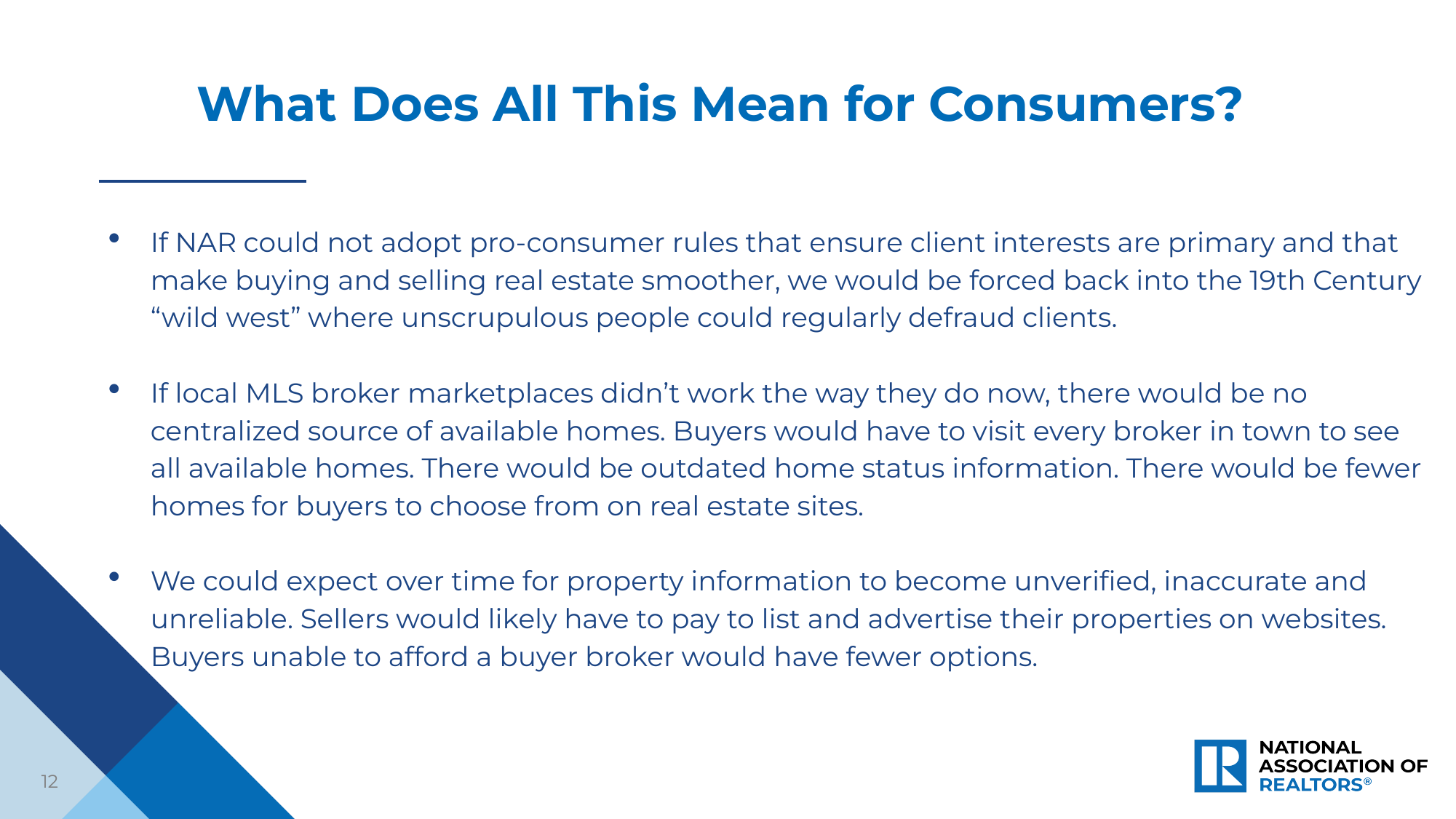

What Does All This Mean for Consumers?
If NAR could not adopt pro-consumer rules that ensure client interests are primary and that make buying and selling real estate smoother, we would be forced back into the 19th Century “wild west” where unscrupulous people could regularly defraud clients.

If local MLS broker marketplaces didn’t work the way they do now, there would be no centralized source of available homes. Buyers would have to visit every broker in town to see all available homes. There would be outdated home status information. There would be fewer homes for buyers to choose from on real estate sites.

We could expect over time for property information to become unverified, inaccurate and unreliable. Sellers would likely have to pay to list and advertise their properties on websites. Buyers unable to afford a buyer broker would have fewer options.